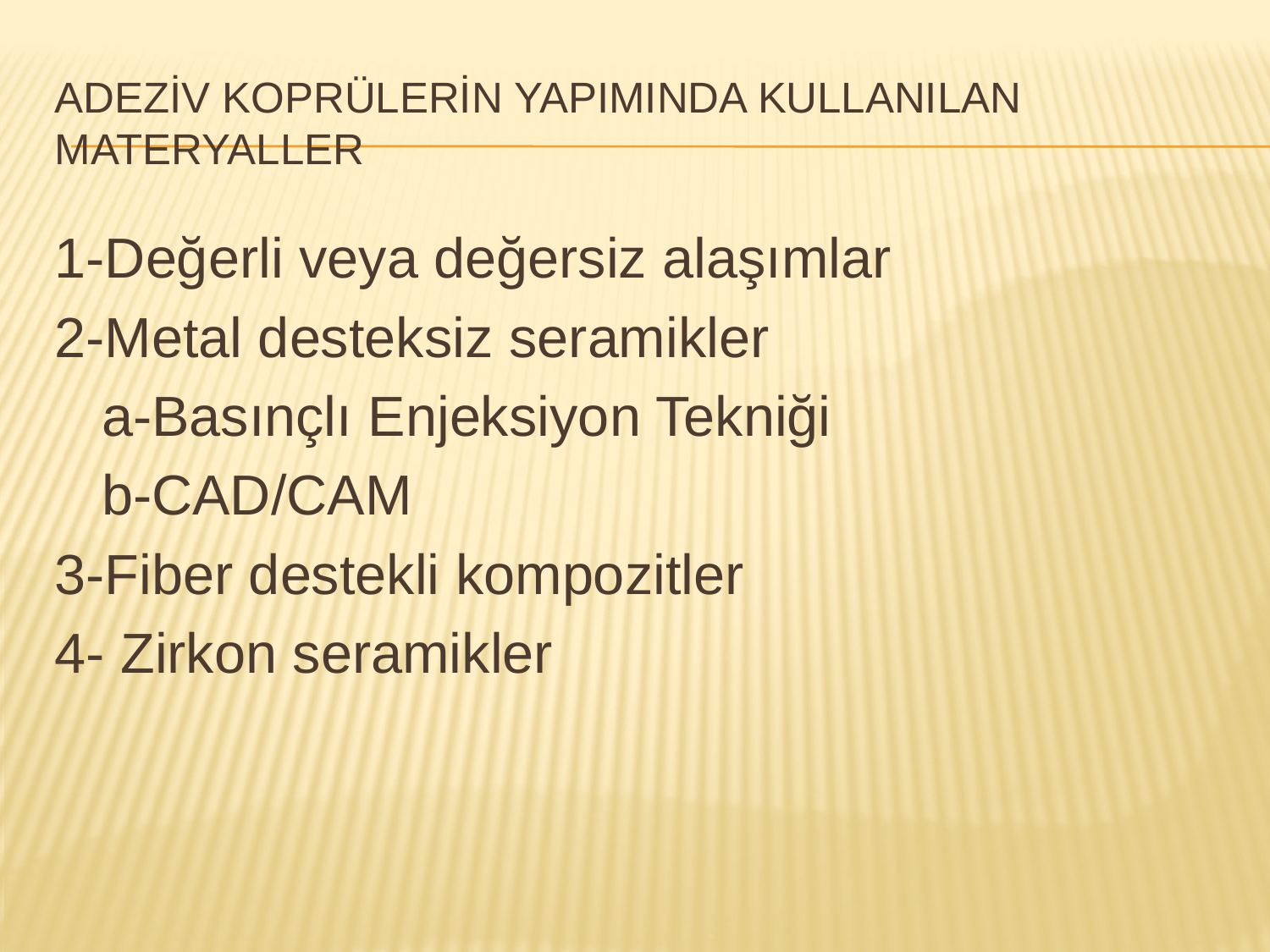

# Adeziv koprülerin yapımında kullanılan materyaller
1-Değerli veya değersiz alaşımlar
2-Metal desteksiz seramikler
   a-Basınçlı Enjeksiyon Tekniği
   b-CAD/CAM
3-Fiber destekli kompozitler
4- Zirkon seramikler